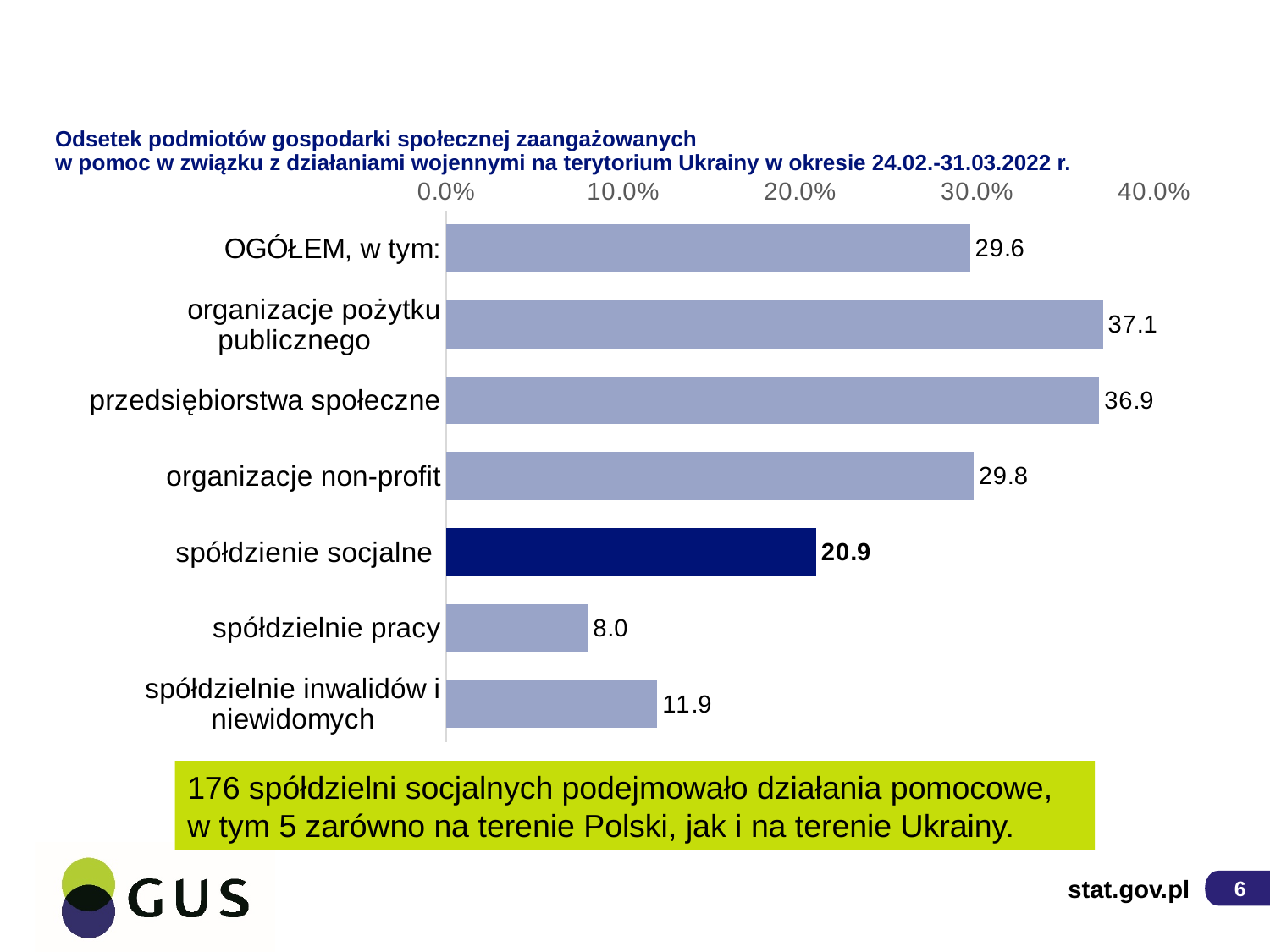

# Odsetek podmiotów gospodarki społecznej zaangażowanych w pomoc w związku z działaniami wojennymi na terytorium Ukrainy w okresie 24.02.-31.03.2022 r.

### Chart

| Category | Spółdzielnie socjalne |
|---|---|
| OGÓŁEM, w tym: | 29.6 |
|      organizacje pożytku publicznego | 37.1 |
|      przedsiębiorstwa społeczne | 36.9 |
| organizacje non-profit | 29.8 |
| spółdzienie socjalne  | 20.9 |
| spółdzielnie pracy | 8.0 |
| spółdzielnie inwalidów i niewidomych | 11.9266055 |
176 spółdzielni socjalnych podejmowało działania pomocowe, w tym 5 zarówno na terenie Polski, jak i na terenie Ukrainy.